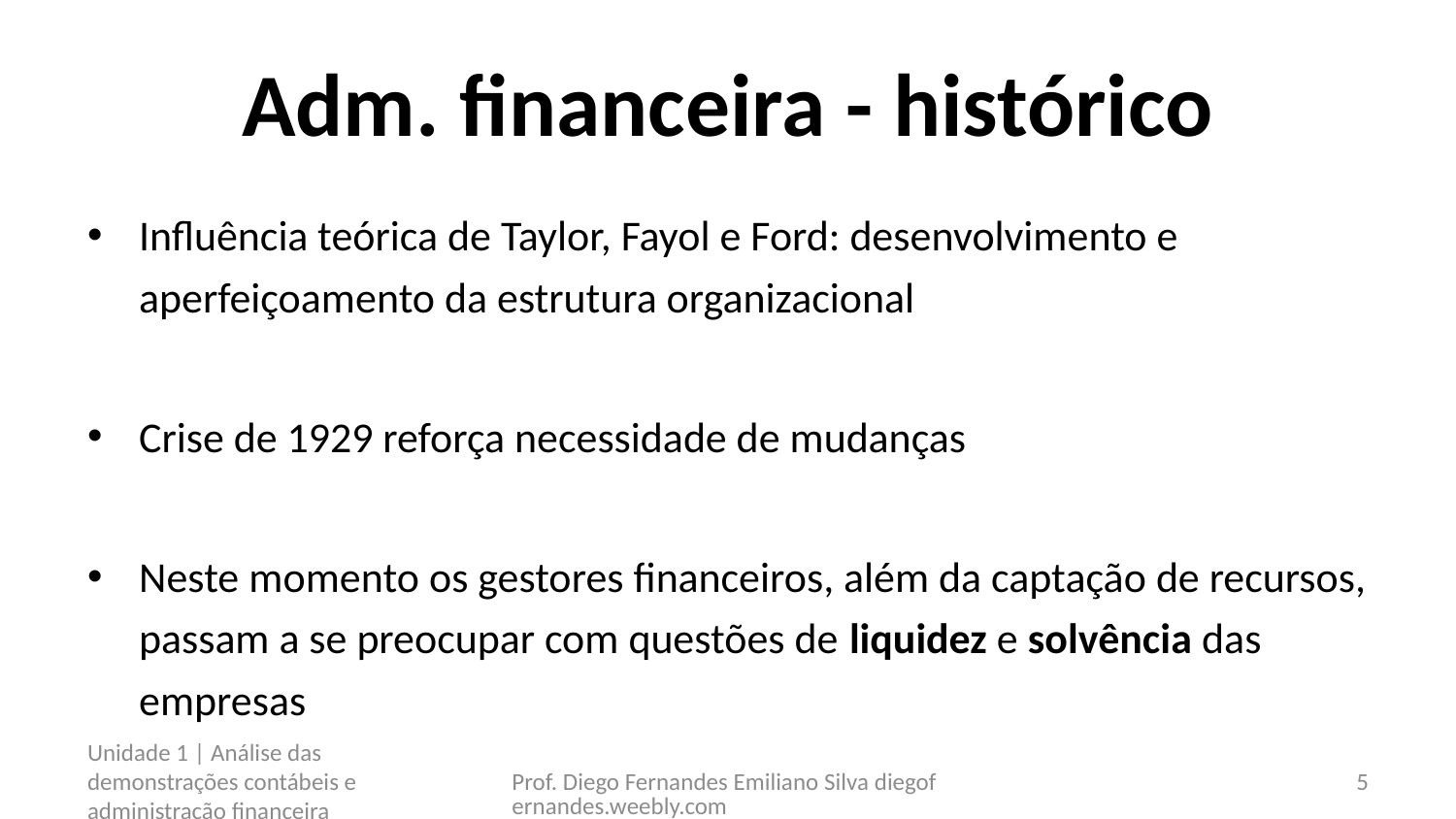

# Adm. financeira - histórico
Influência teórica de Taylor, Fayol e Ford: desenvolvimento e aperfeiçoamento da estrutura organizacional

Crise de 1929 reforça necessidade de mudanças

Neste momento os gestores financeiros, além da captação de recursos, passam a se preocupar com questões de liquidez e solvência das empresas
Unidade 1 | Análise das demonstrações contábeis e administração financeira
Prof. Diego Fernandes Emiliano Silva diegofernandes.weebly.com
5